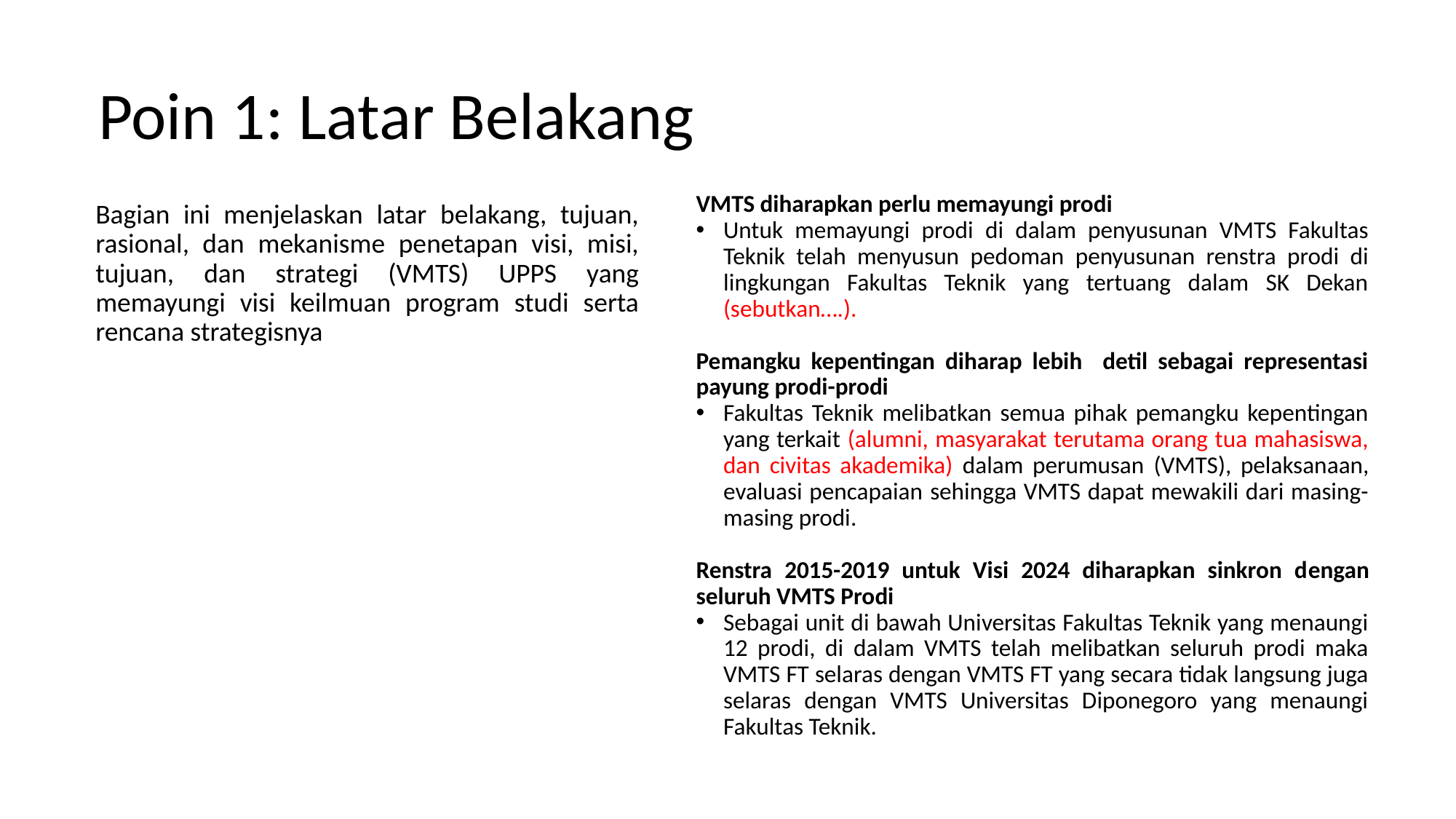

# Poin 1: Latar Belakang
VMTS diharapkan perlu memayungi prodi
Untuk memayungi prodi di dalam penyusunan VMTS Fakultas Teknik telah menyusun pedoman penyusunan renstra prodi di lingkungan Fakultas Teknik yang tertuang dalam SK Dekan (sebutkan….).

Pemangku kepentingan diharap lebih  detil sebagai representasi payung prodi-prodi
Fakultas Teknik melibatkan semua pihak pemangku kepentingan yang terkait (alumni, masyarakat terutama orang tua mahasiswa, dan civitas akademika) dalam perumusan (VMTS), pelaksanaan, evaluasi pencapaian sehingga VMTS dapat mewakili dari masing-masing prodi.

Renstra 2015-2019 untuk Visi 2024 diharapkan sinkron dengan seluruh VMTS Prodi
Sebagai unit di bawah Universitas Fakultas Teknik yang menaungi 12 prodi, di dalam VMTS telah melibatkan seluruh prodi maka VMTS FT selaras dengan VMTS FT yang secara tidak langsung juga selaras dengan VMTS Universitas Diponegoro yang menaungi Fakultas Teknik.
Bagian ini menjelaskan latar belakang, tujuan, rasional, dan mekanisme penetapan visi, misi, tujuan, dan strategi (VMTS) UPPS yang memayungi visi keilmuan program studi serta rencana strategisnya